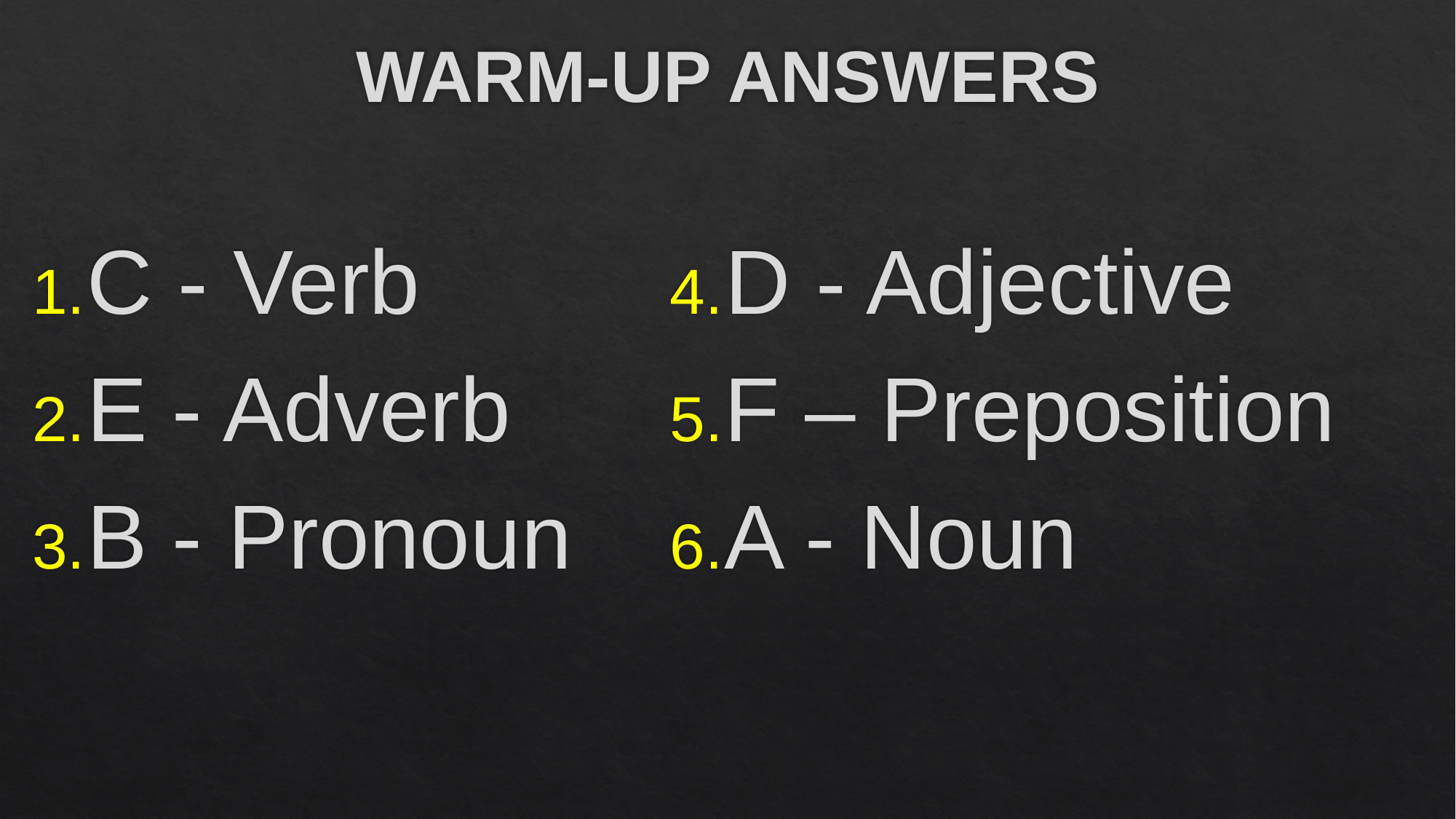

# WARM-UP ANSWERS
C - Verb
E - Adverb
B - Pronoun

D - Adjective
F – Preposition
A - Noun